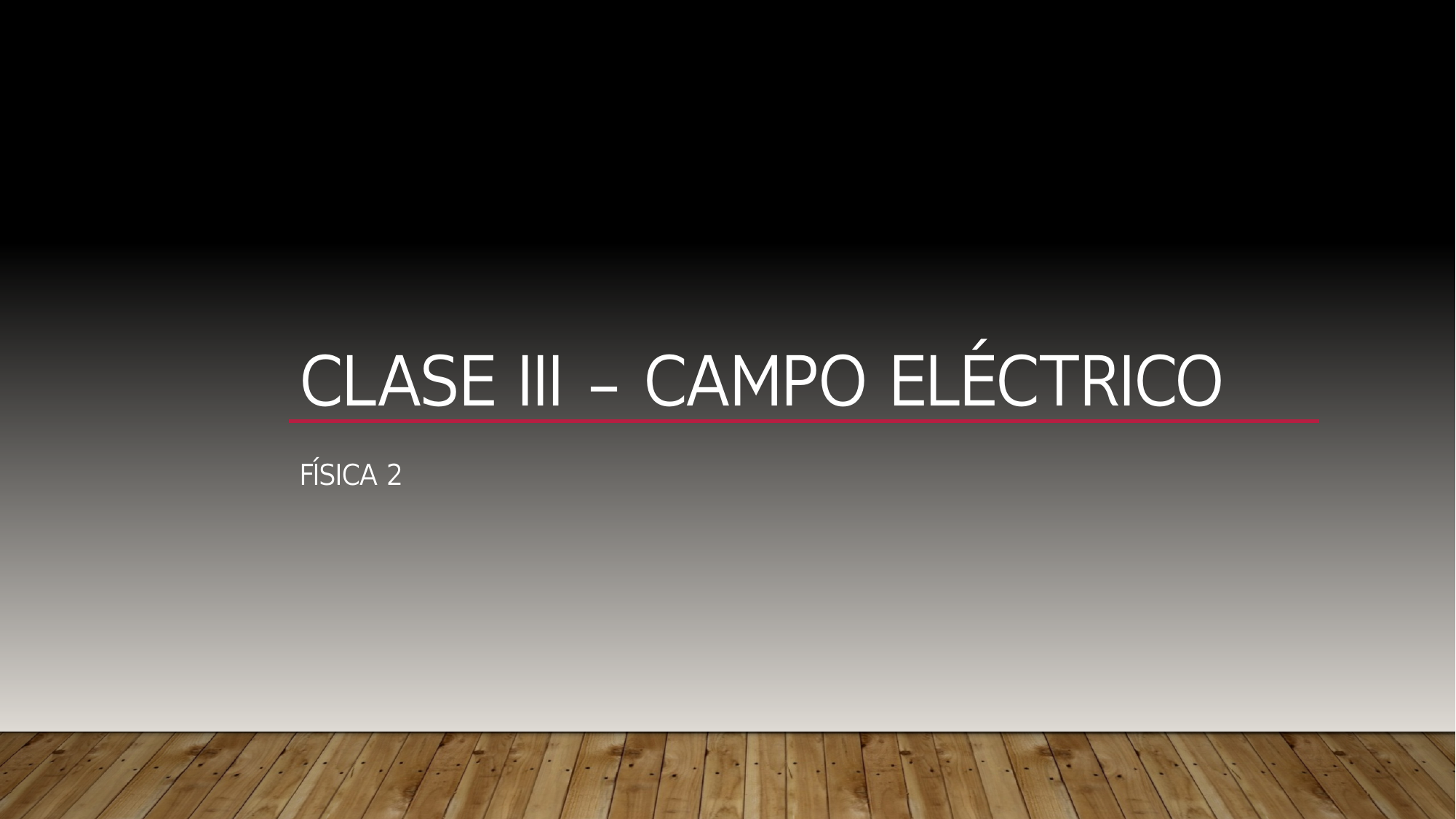

# Clase III – Campo eléctrico
Física 2